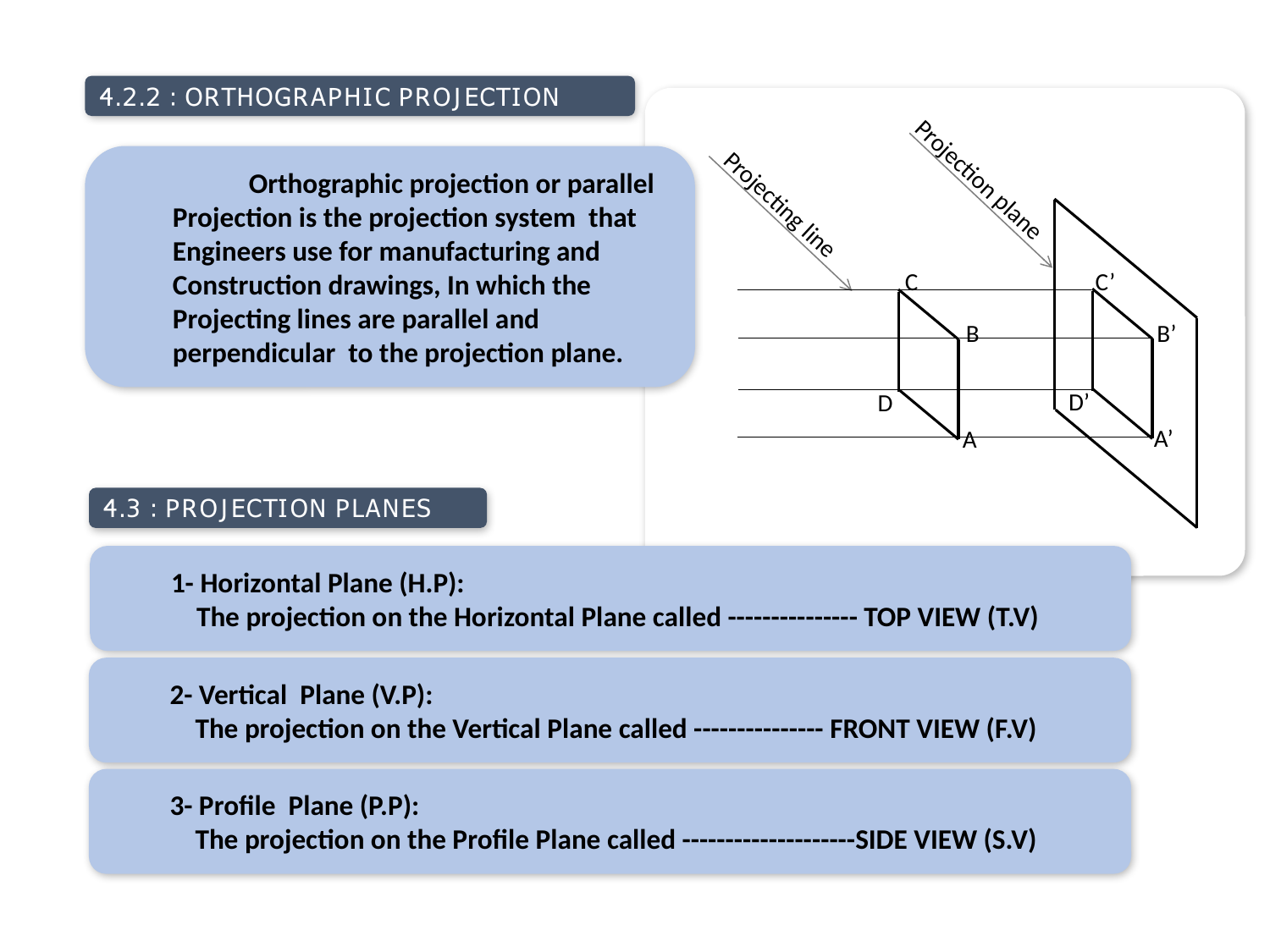

4.2.2 : ORTHOGRAPHIC PROJECTION

            Orthographic projection or parallel
Projection is the projection system  that
Engineers use for manufacturing and
Construction drawings, In which the
Projecting lines are parallel and
perpendicular  to the projection plane.
Projection plane
Projecting line
C’
C
B’
B
D’
D
A’
A
4.3 : PROJECTION PLANES
1- Horizontal Plane (H.P):
    The projection on the Horizontal Plane called --------------- TOP VIEW (T.V)
2- Vertical  Plane (V.P):
    The projection on the Vertical Plane called --------------- FRONT VIEW (F.V)
3- Profile  Plane (P.P):
    The projection on the Profile Plane called --------------------SIDE VIEW (S.V)